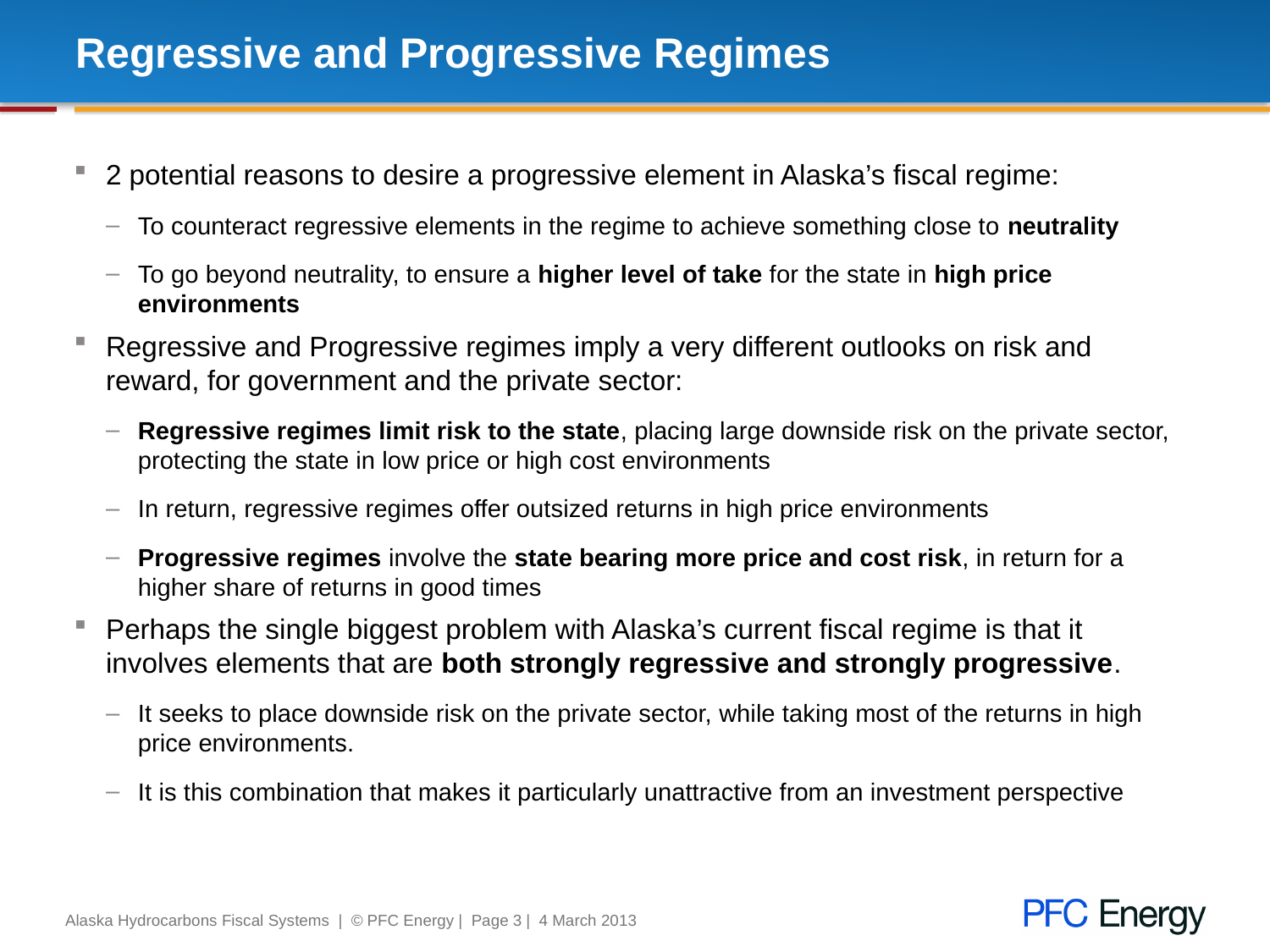

# Regressive and Progressive Regimes
2 potential reasons to desire a progressive element in Alaska’s fiscal regime:
To counteract regressive elements in the regime to achieve something close to neutrality
To go beyond neutrality, to ensure a higher level of take for the state in high price environments
Regressive and Progressive regimes imply a very different outlooks on risk and reward, for government and the private sector:
Regressive regimes limit risk to the state, placing large downside risk on the private sector, protecting the state in low price or high cost environments
In return, regressive regimes offer outsized returns in high price environments
Progressive regimes involve the state bearing more price and cost risk, in return for a higher share of returns in good times
Perhaps the single biggest problem with Alaska’s current fiscal regime is that it involves elements that are both strongly regressive and strongly progressive.
It seeks to place downside risk on the private sector, while taking most of the returns in high price environments.
It is this combination that makes it particularly unattractive from an investment perspective